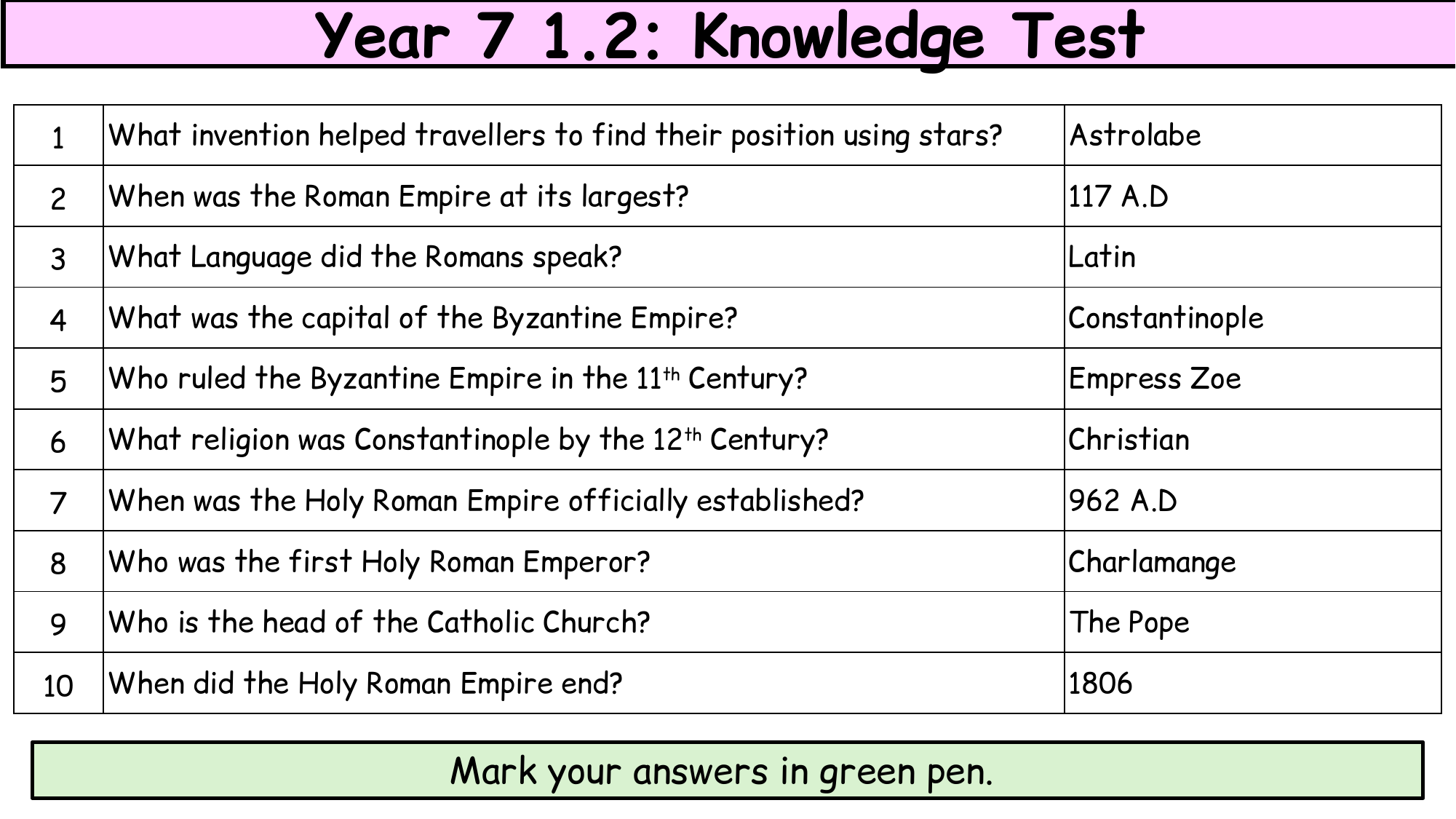

Year 7 1.2: Knowledge Test
| 1 | What invention helped travellers to find their position using stars? | Astrolabe |
| --- | --- | --- |
| 2 | When was the Roman Empire at its largest? | 117 A.D |
| 3 | What Language did the Romans speak? | Latin |
| 4 | What was the capital of the Byzantine Empire? | Constantinople |
| 5 | Who ruled the Byzantine Empire in the 11th Century? | Empress Zoe |
| 6 | What religion was Constantinople by the 12th Century? | Christian |
| 7 | When was the Holy Roman Empire officially established? | 962 A.D |
| 8 | Who was the first Holy Roman Emperor? | Charlamange |
| 9 | Who is the head of the Catholic Church? | The Pope |
| 10 | When did the Holy Roman Empire end? | 1806 |
Mark your answers in green pen.